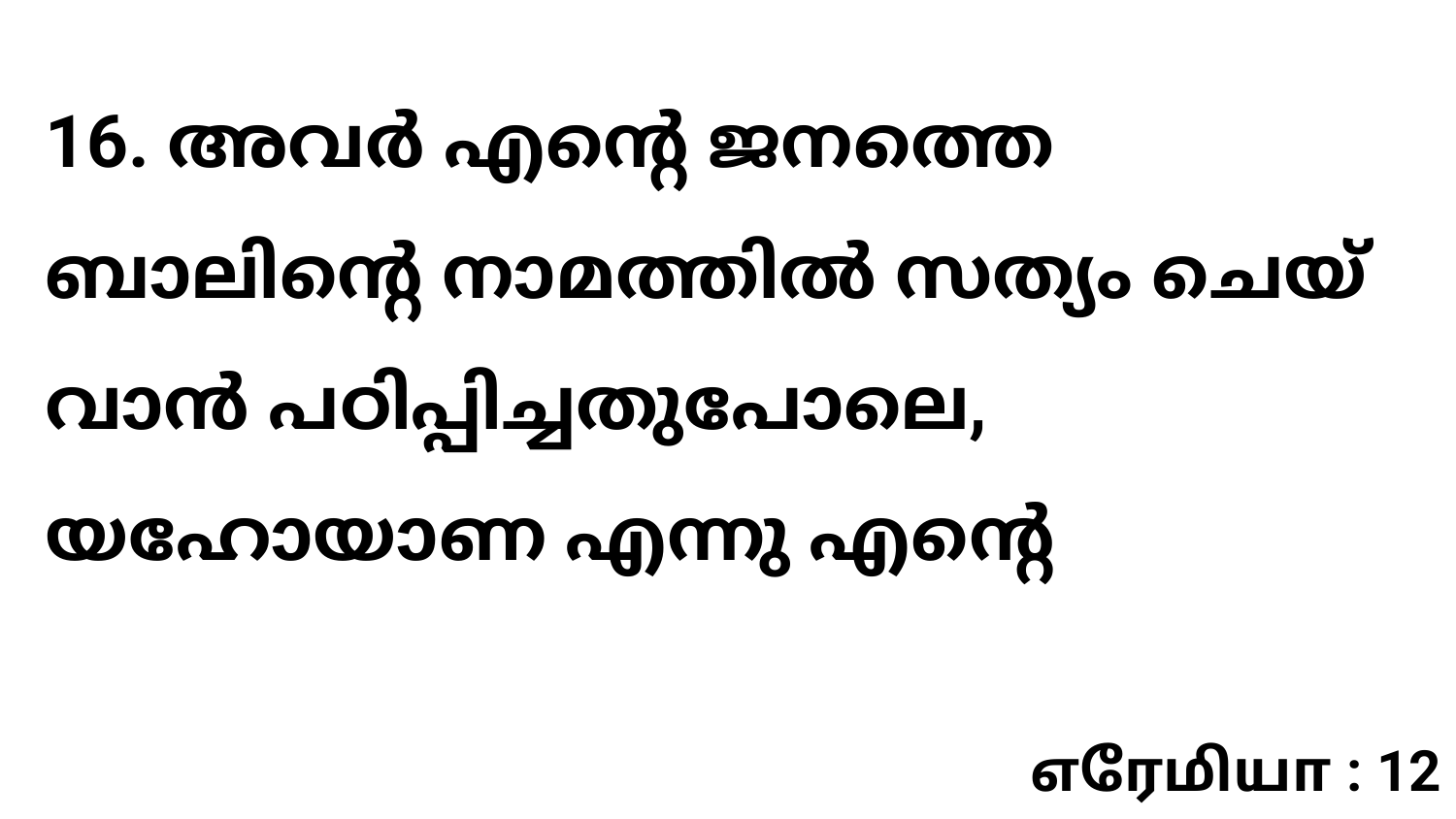

16. അവർ എന്റെ ജനത്തെ ബാലിന്റെ നാമത്തിൽ സത്യം ചെയ്‍വാൻ പഠിപ്പിച്ചതുപോലെ, യഹോയാണ എന്നു എന്റെ
எரேமியா : 12